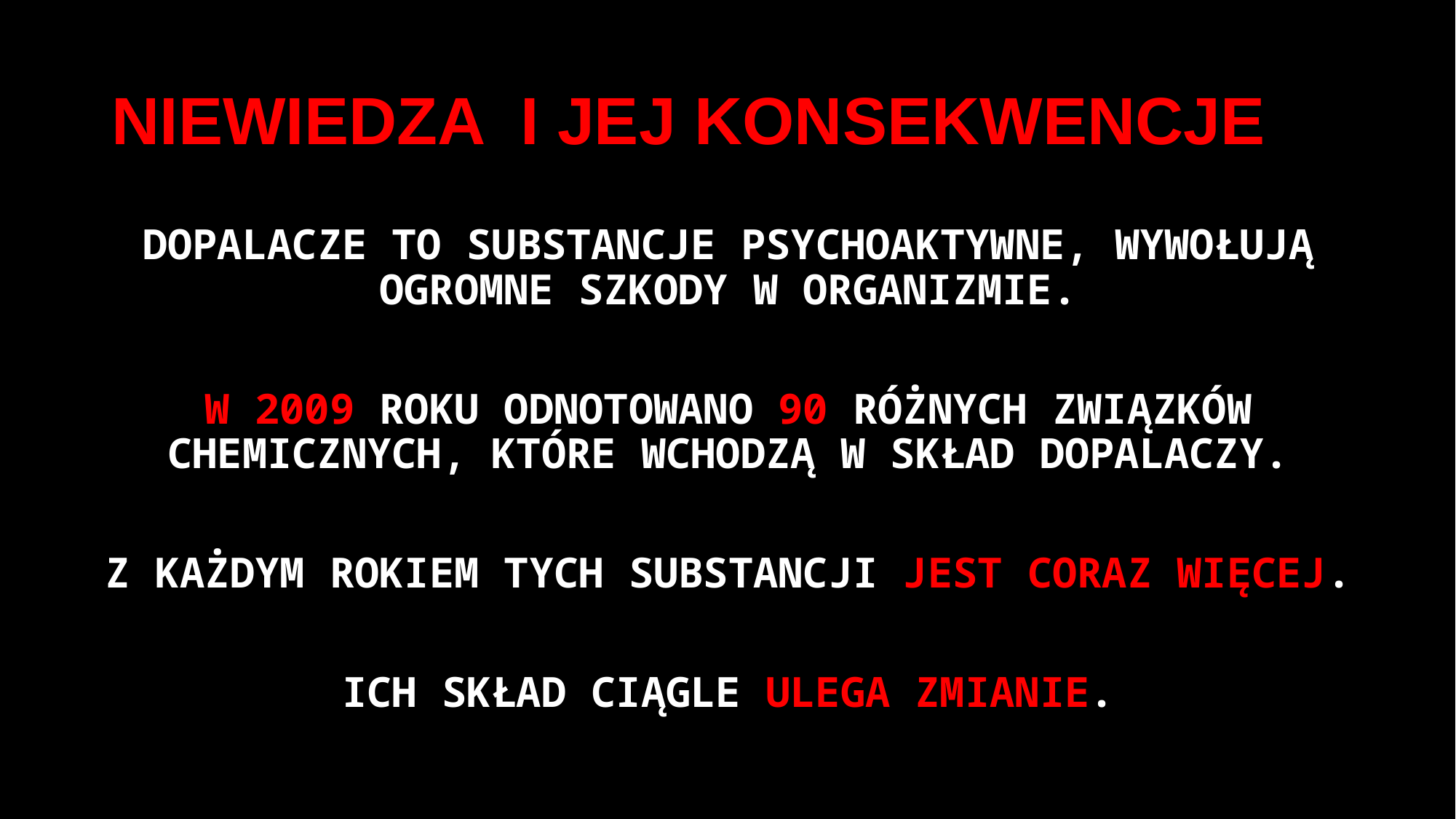

# NIEWIEDZA  I JEJ KONSEKWENCJE
DOPALACZE TO SUBSTANCJE PSYCHOAKTYWNE, WYWOŁUJĄ OGROMNE SZKODY W ORGANIZMIE.

W 2009 ROKU ODNOTOWANO 90 RÓŻNYCH ZWIĄZKÓW CHEMICZNYCH, KTÓRE WCHODZĄ W SKŁAD DOPALACZY.

Z KAŻDYM ROKIEM TYCH SUBSTANCJI JEST CORAZ WIĘCEJ.

ICH SKŁAD CIĄGLE ULEGA ZMIANIE.